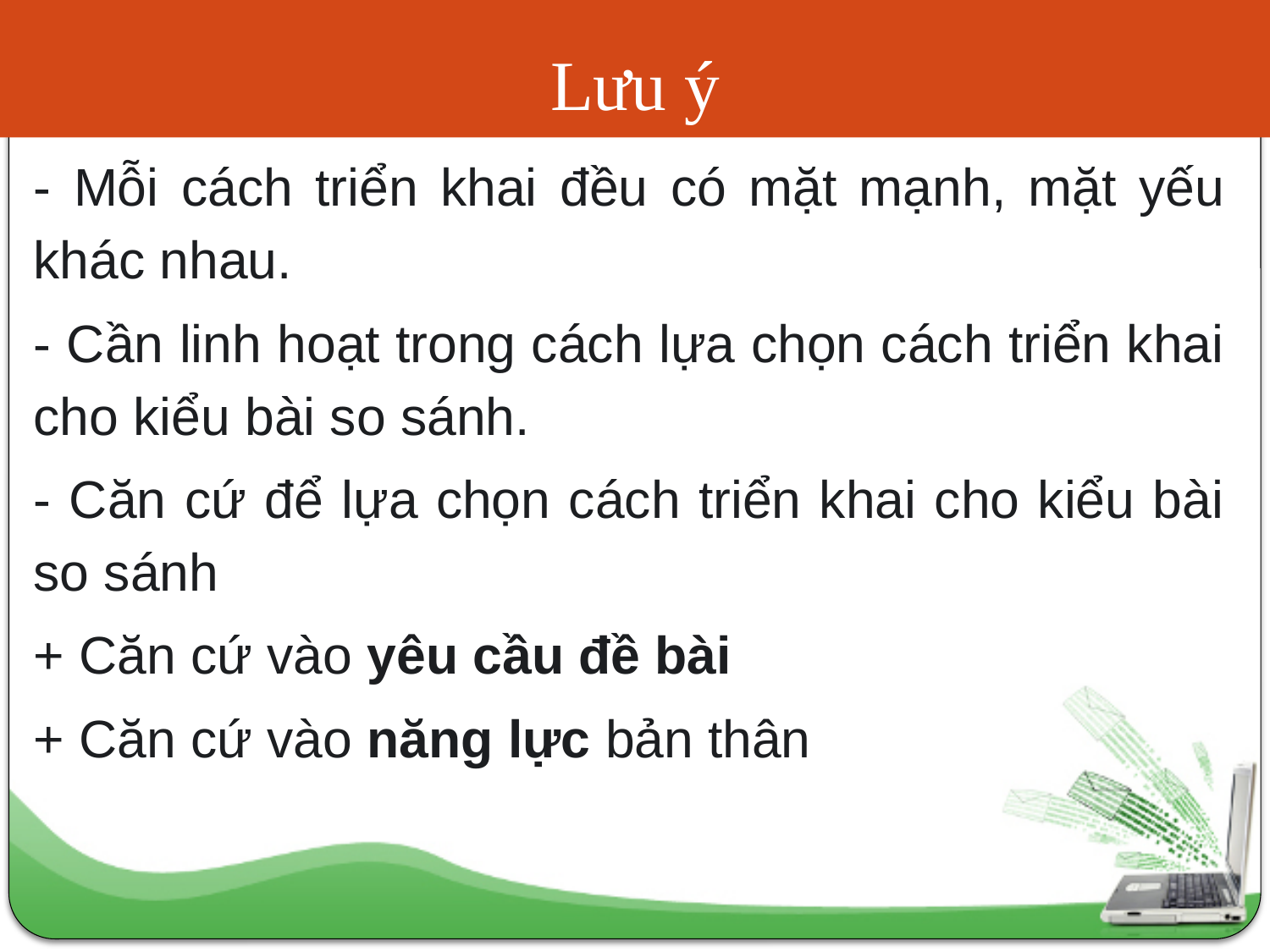

# Lưu ý
- Mỗi cách triển khai đều có mặt mạnh, mặt yếu khác nhau.
- Cần linh hoạt trong cách lựa chọn cách triển khai cho kiểu bài so sánh.
- Căn cứ để lựa chọn cách triển khai cho kiểu bài so sánh
+ Căn cứ vào yêu cầu đề bài
+ Căn cứ vào năng lực bản thân